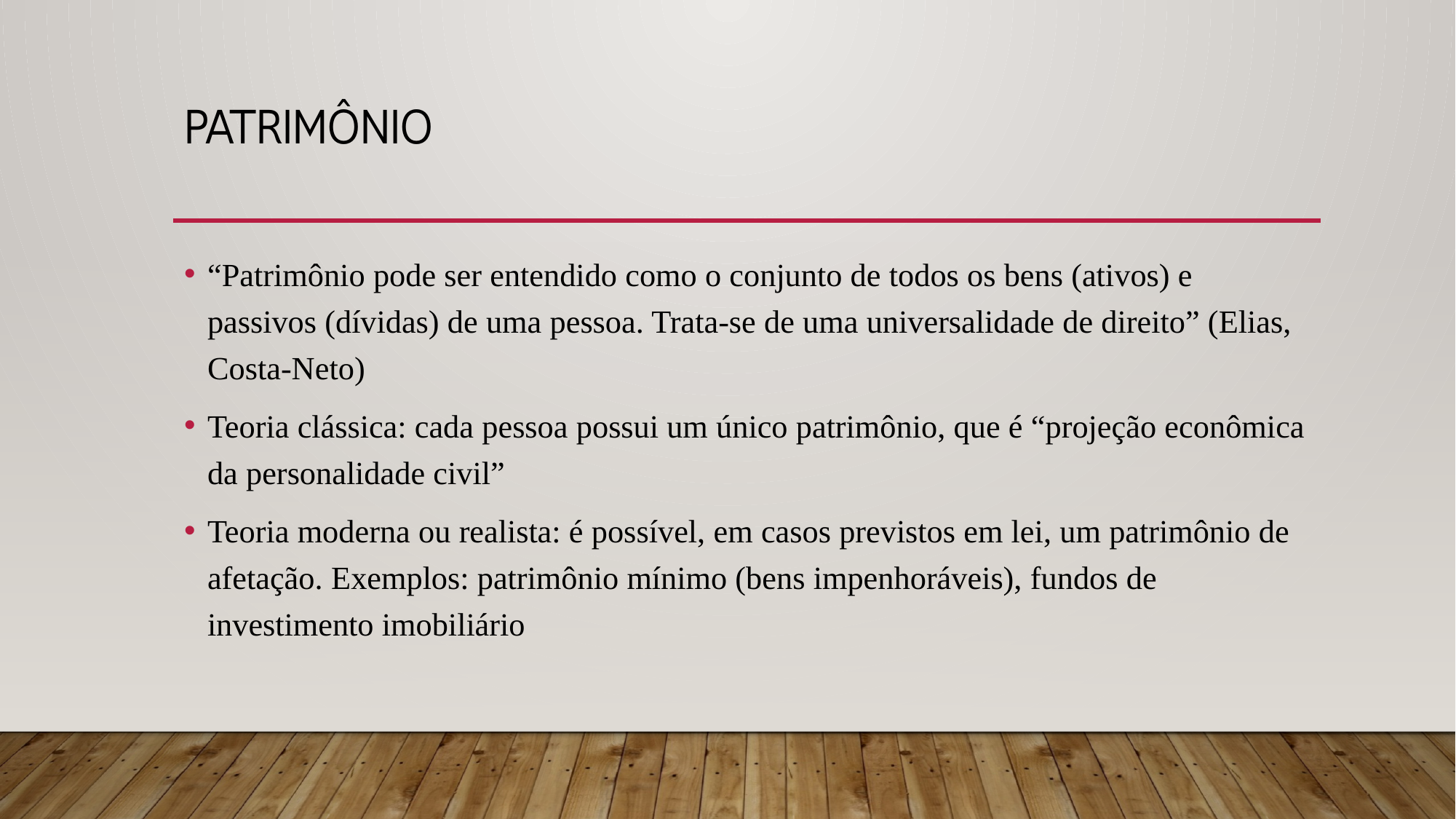

# patrimônio
“Patrimônio pode ser entendido como o conjunto de todos os bens (ativos) e passivos (dívidas) de uma pessoa. Trata-se de uma universalidade de direito” (Elias, Costa-Neto)
Teoria clássica: cada pessoa possui um único patrimônio, que é “projeção econômica da personalidade civil”
Teoria moderna ou realista: é possível, em casos previstos em lei, um patrimônio de afetação. Exemplos: patrimônio mínimo (bens impenhoráveis), fundos de investimento imobiliário